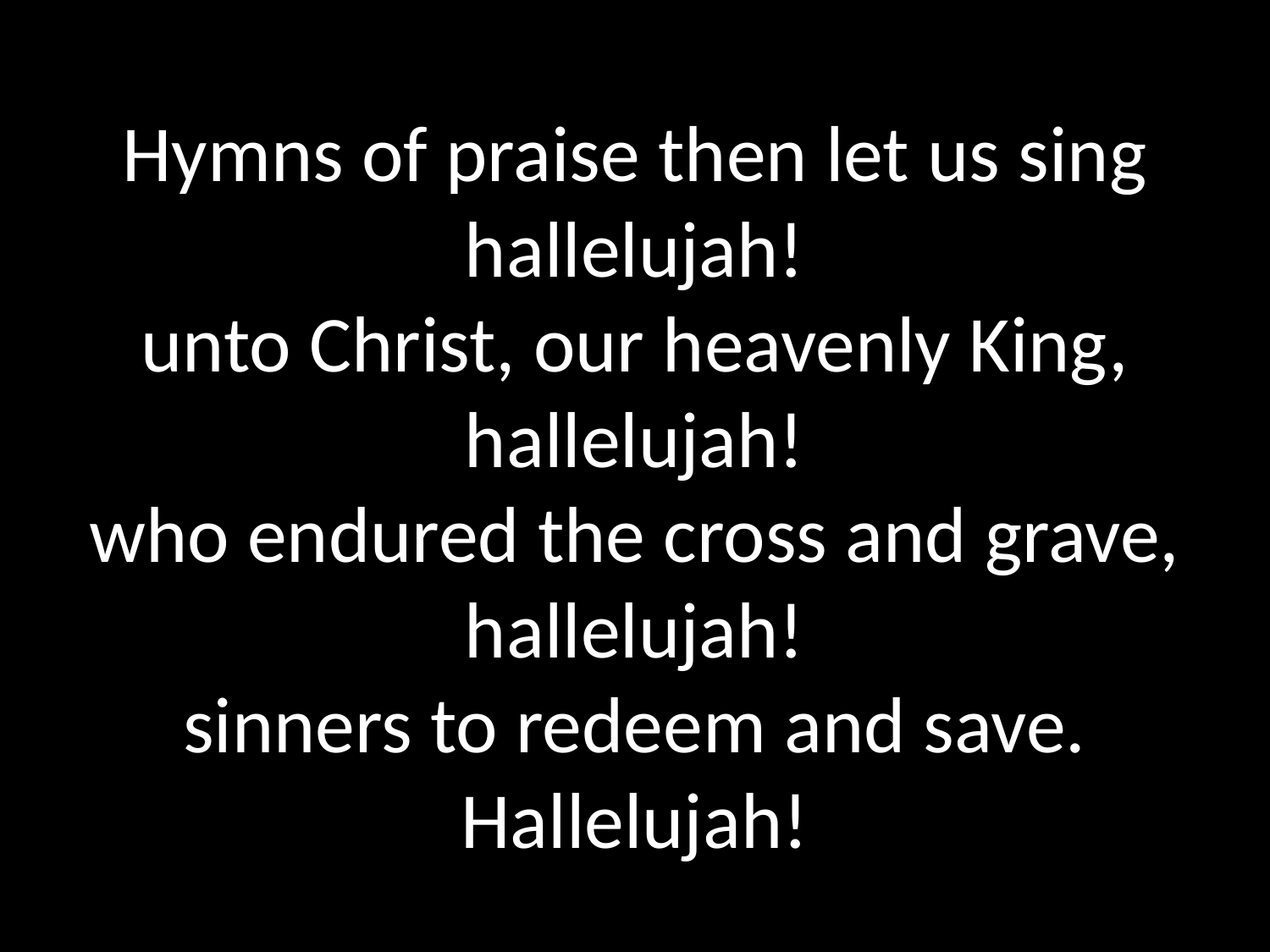

Hymns of praise then let us sing hallelujah!
unto Christ, our heavenly King, hallelujah!
who endured the cross and grave, hallelujah!
sinners to redeem and save. Hallelujah!